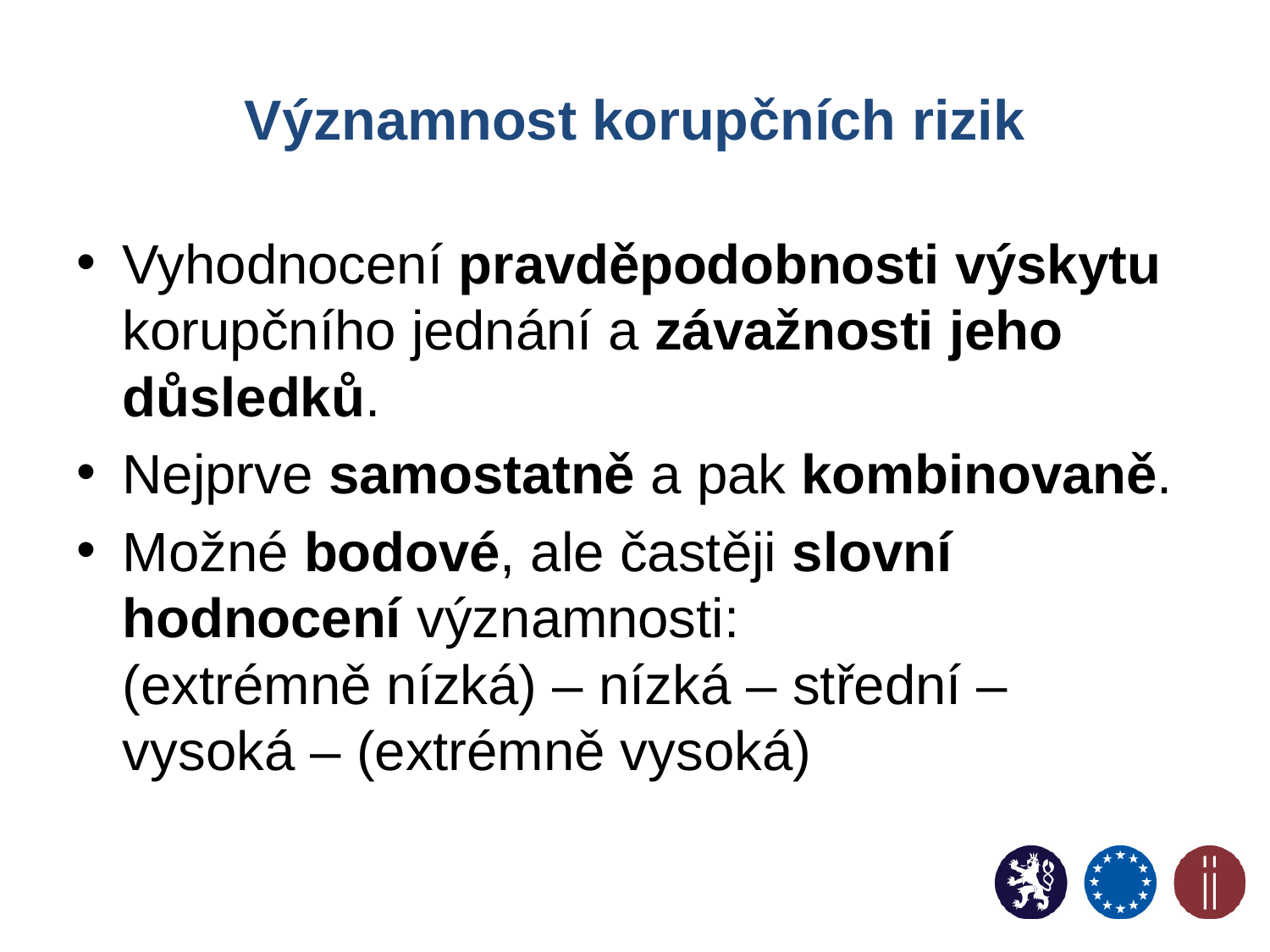

# Významnost korupčních rizik
Vyhodnocení pravděpodobnosti výskytu korupčního jednání a závažnosti jeho důsledků.
Nejprve samostatně a pak kombinovaně.
Možné bodové, ale častěji slovní hodnocení významnosti:
(extrémně nízká) – nízká – střední – vysoká – (extrémně vysoká)